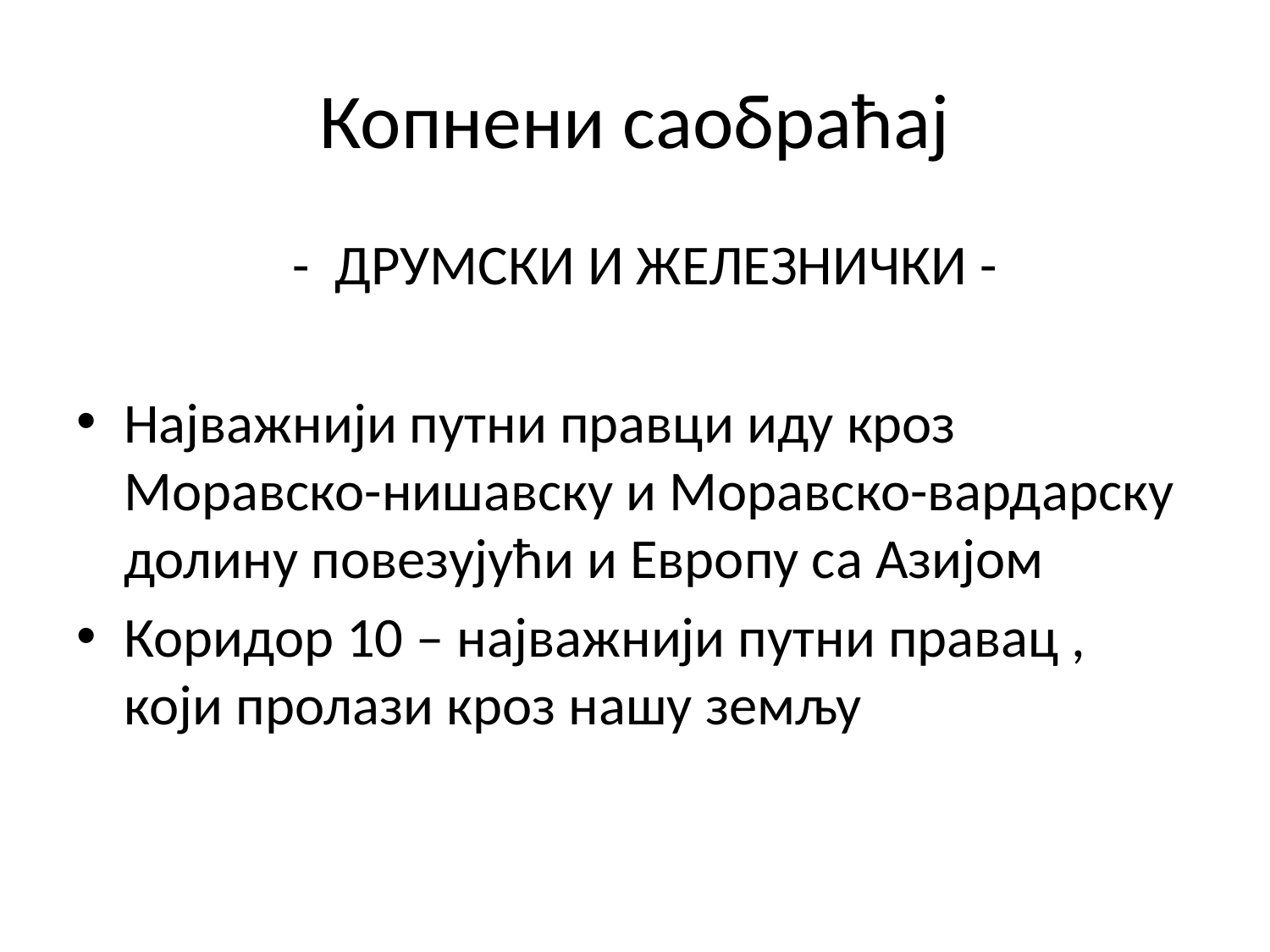

# Копнени саобраћај
                 -  ДРУМСКИ И ЖЕЛЕЗНИЧКИ -

Најважнији путни правци иду кроз Моравско-нишавску и Моравско-вардарску долину повезујући и Европу са Азијом
Коридор 10 – најважнији путни правац , који пролази кроз нашу земљу